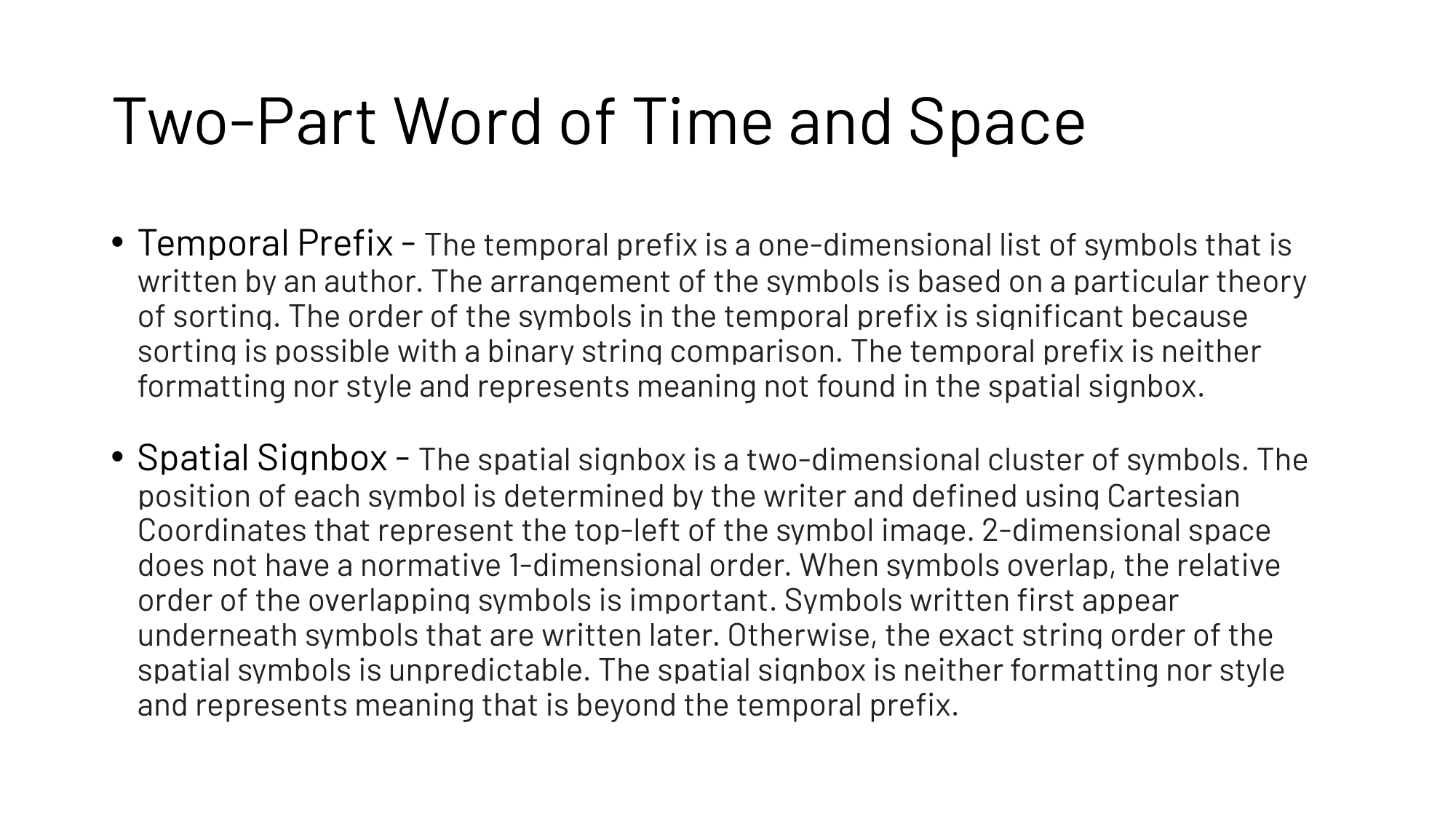

# Two-Part Word of Time and Space
Temporal Prefix - The temporal prefix is a one-dimensional list of symbols that is written by an author. The arrangement of the symbols is based on a particular theory of sorting. The order of the symbols in the temporal prefix is significant because sorting is possible with a binary string comparison. The temporal prefix is neither formatting nor style and represents meaning not found in the spatial signbox.

Spatial Signbox - The spatial signbox is a two-dimensional cluster of symbols. The position of each symbol is determined by the writer and defined using Cartesian Coordinates that represent the top-left of the symbol image. 2-dimensional space does not have a normative 1-dimensional order. When symbols overlap, the relative order of the overlapping symbols is important. Symbols written first appear underneath symbols that are written later. Otherwise, the exact string order of the spatial symbols is unpredictable. The spatial signbox is neither formatting nor style and represents meaning that is beyond the temporal prefix.